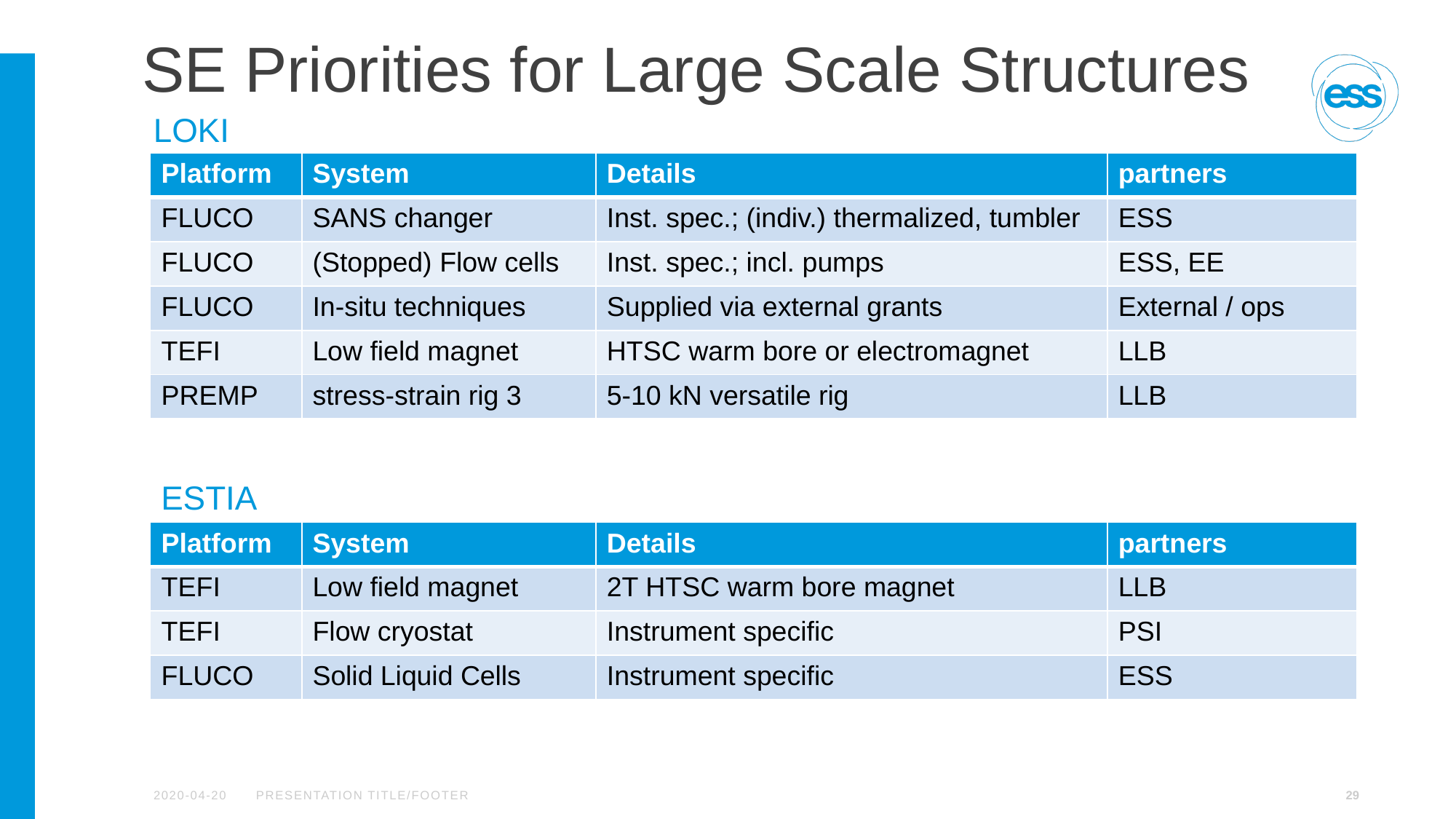

# SE Priorities for Large Scale Structures
LOKI
| Platform | System | Details | partners |
| --- | --- | --- | --- |
| FLUCO | SANS changer | Inst. spec.; (indiv.) thermalized, tumbler | ESS |
| FLUCO | (Stopped) Flow cells | Inst. spec.; incl. pumps | ESS, EE |
| FLUCO | In-situ techniques | Supplied via external grants | External / ops |
| TEFI | Low field magnet | HTSC warm bore or electromagnet | LLB |
| PREMP | stress-strain rig 3 | 5-10 kN versatile rig | LLB |
ESTIA
| Platform | System | Details | partners |
| --- | --- | --- | --- |
| TEFI | Low field magnet | 2T HTSC warm bore magnet | LLB |
| TEFI | Flow cryostat | Instrument specific | PSI |
| FLUCO | Solid Liquid Cells | Instrument specific | ESS |
2020-04-20
PRESENTATION TITLE/FOOTER
29